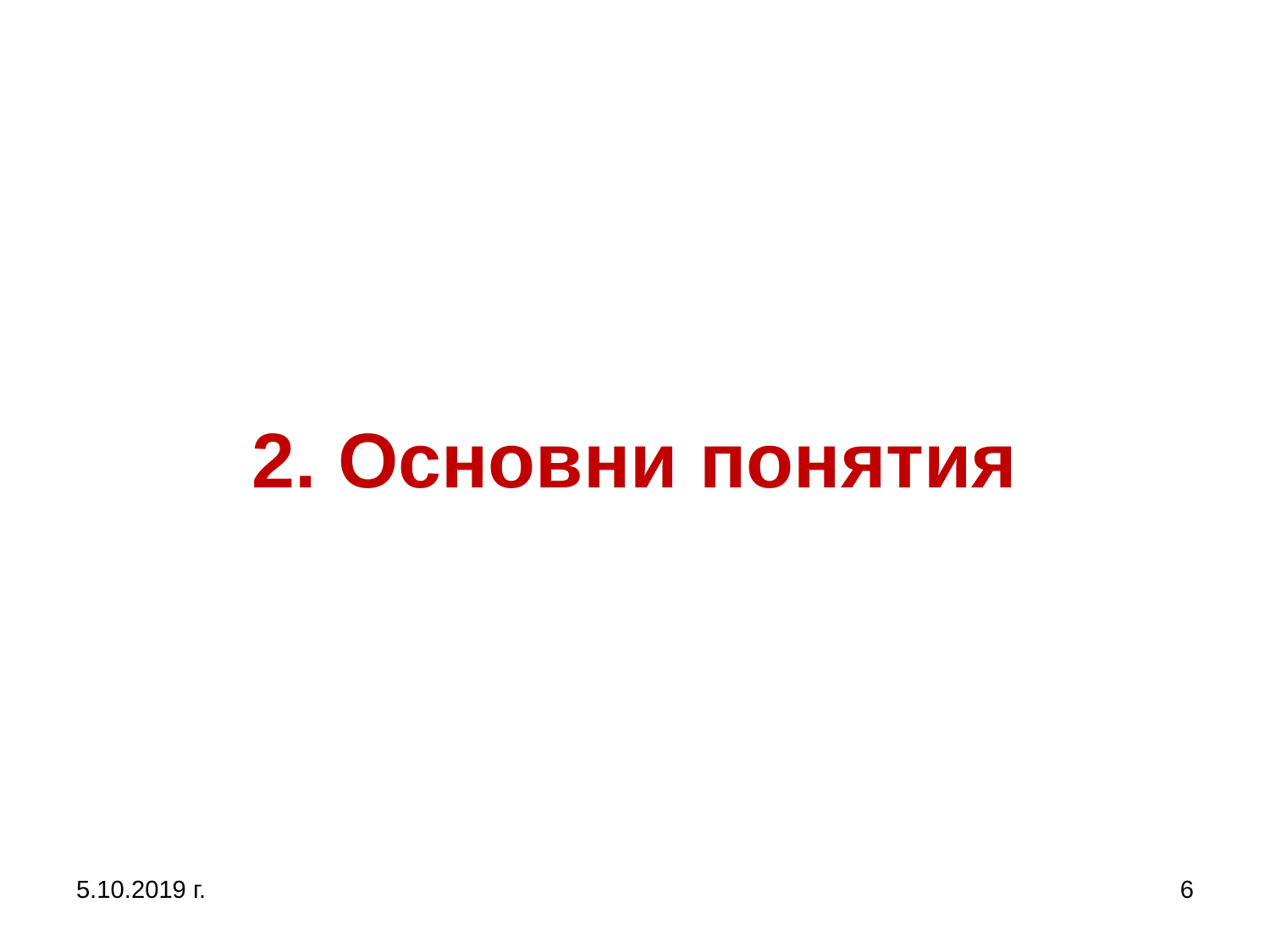

# 2. Основни понятия
5.10.2019 г.
6